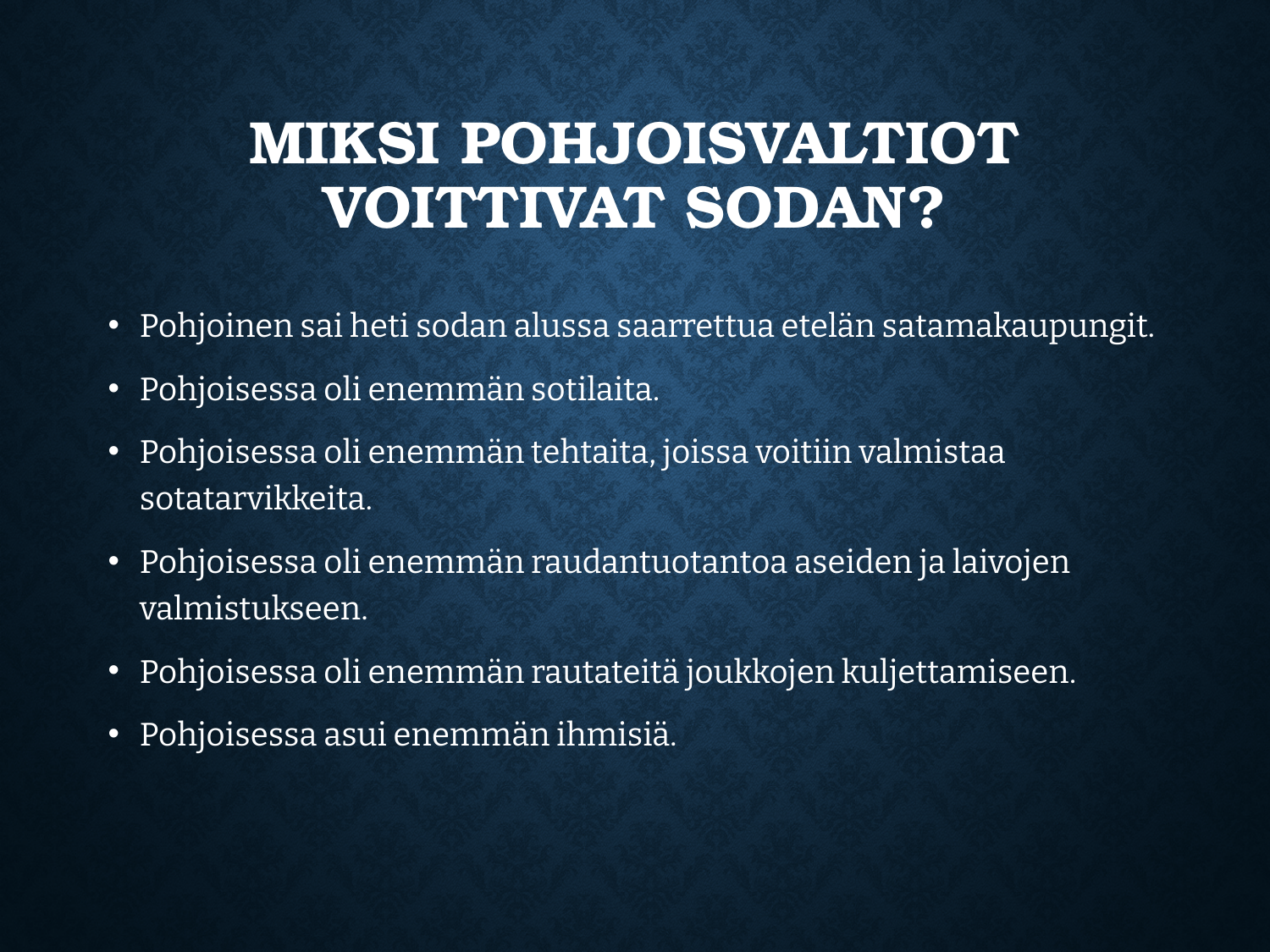

# Miksi pohjoisvaltiot voittivat sodan?
Pohjoinen sai heti sodan alussa saarrettua etelän satamakaupungit.
Pohjoisessa oli enemmän sotilaita.
Pohjoisessa oli enemmän tehtaita, joissa voitiin valmistaa sotatarvikkeita.
Pohjoisessa oli enemmän raudantuotantoa aseiden ja laivojen valmistukseen.
Pohjoisessa oli enemmän rautateitä joukkojen kuljettamiseen.
Pohjoisessa asui enemmän ihmisiä.